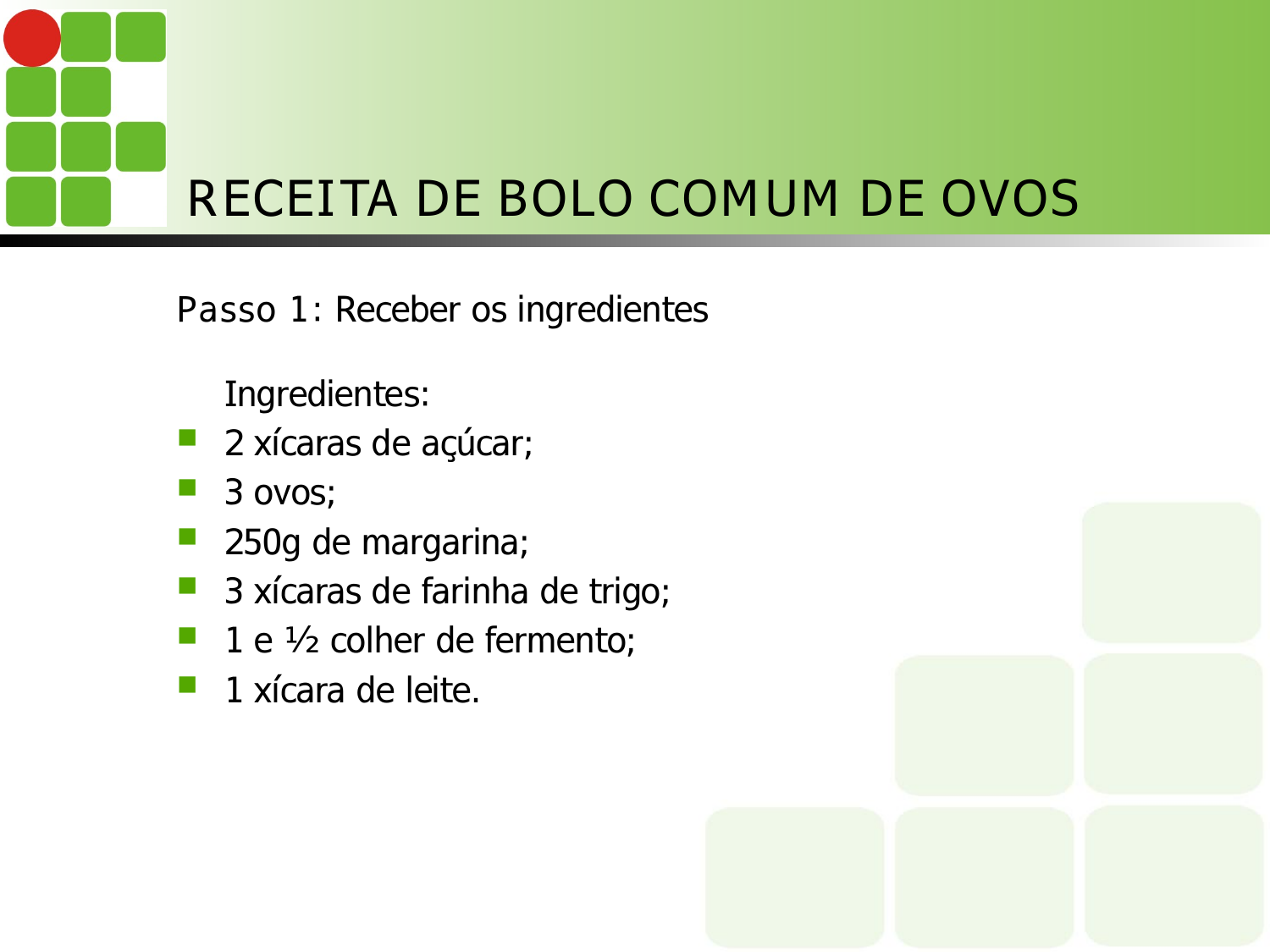

# RECEITA DE BOLO COMUM DE OVOS
Passo 1: Receber os ingredientes
Ingredientes:
2 xícaras de açúcar;
3 ovos;
250g de margarina;
3 xícaras de farinha de trigo;
1 e ½ colher de fermento;
1 xícara de leite.